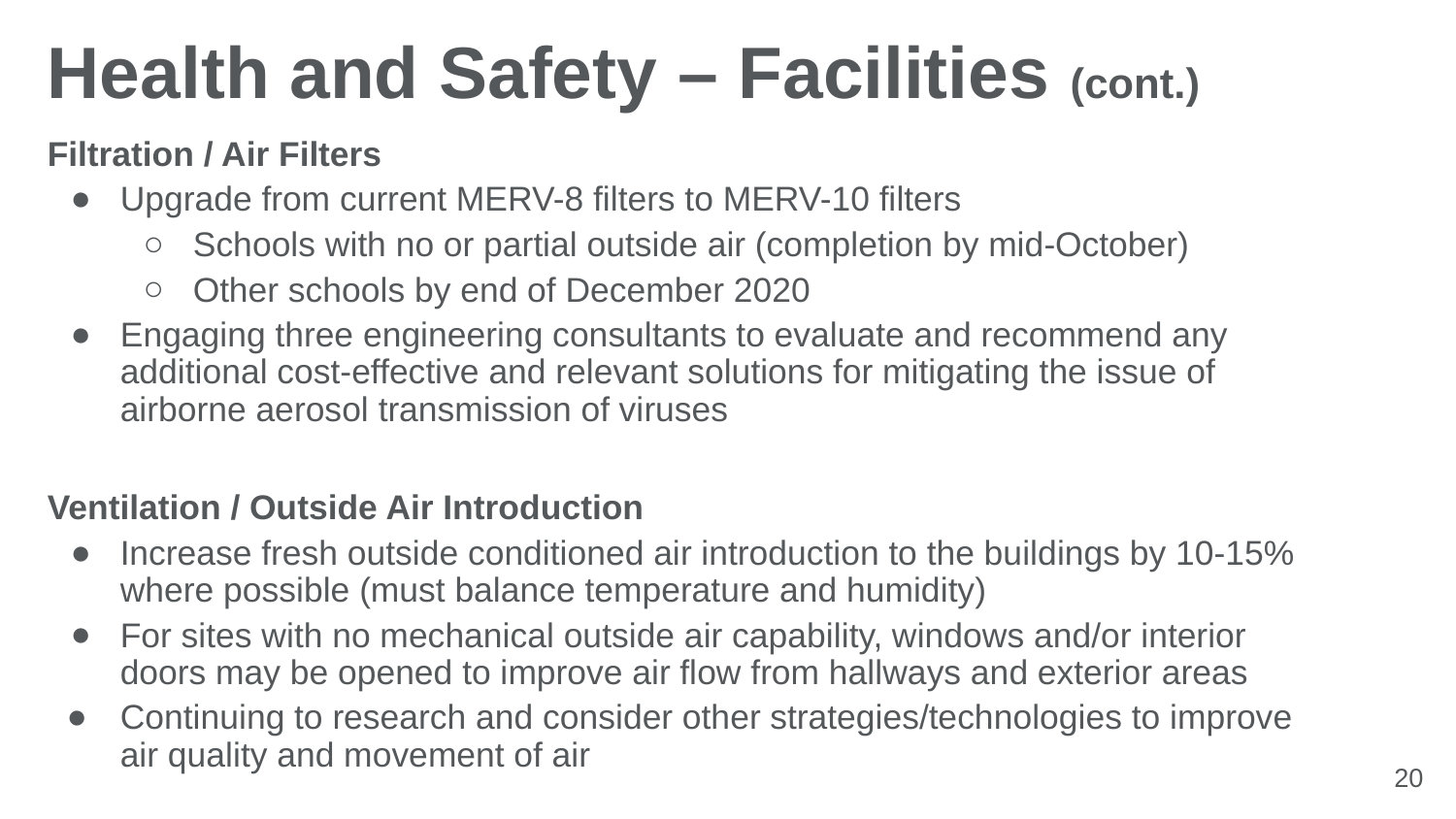

# Health and Safety – Facilities (cont.)
Filtration / Air Filters
Upgrade from current MERV-8 filters to MERV-10 filters
Schools with no or partial outside air (completion by mid-October)
Other schools by end of December 2020
Engaging three engineering consultants to evaluate and recommend any additional cost-effective and relevant solutions for mitigating the issue of airborne aerosol transmission of viruses

Ventilation / Outside Air Introduction
Increase fresh outside conditioned air introduction to the buildings by 10-15% where possible (must balance temperature and humidity)
For sites with no mechanical outside air capability, windows and/or interior doors may be opened to improve air flow from hallways and exterior areas
Continuing to research and consider other strategies/technologies to improve air quality and movement of air

20